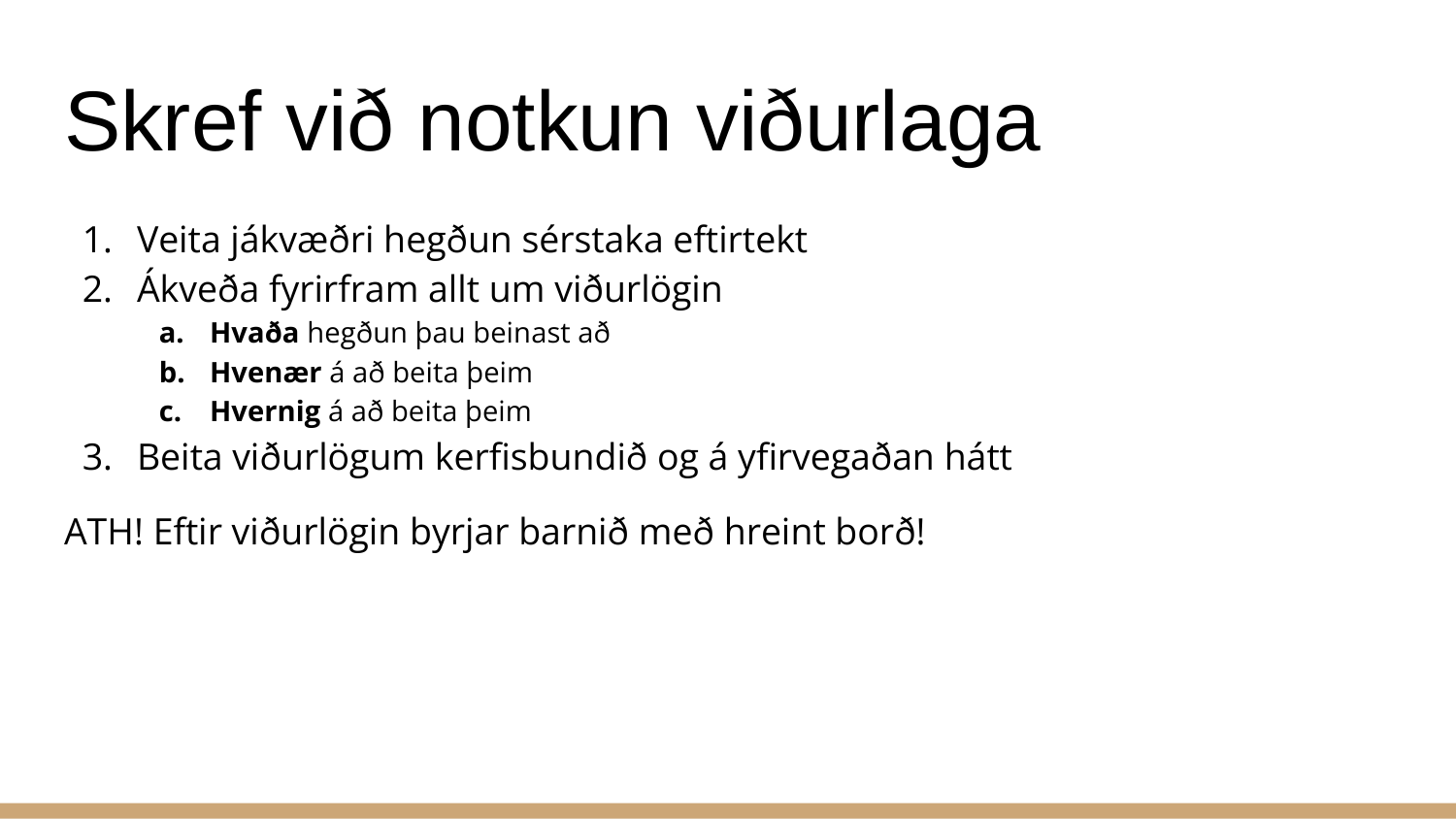

# Skref við notkun viðurlaga
Veita jákvæðri hegðun sérstaka eftirtekt
Ákveða fyrirfram allt um viðurlögin
Hvaða hegðun þau beinast að
Hvenær á að beita þeim
Hvernig á að beita þeim
Beita viðurlögum kerfisbundið og á yfirvegaðan hátt
ATH! Eftir viðurlögin byrjar barnið með hreint borð!